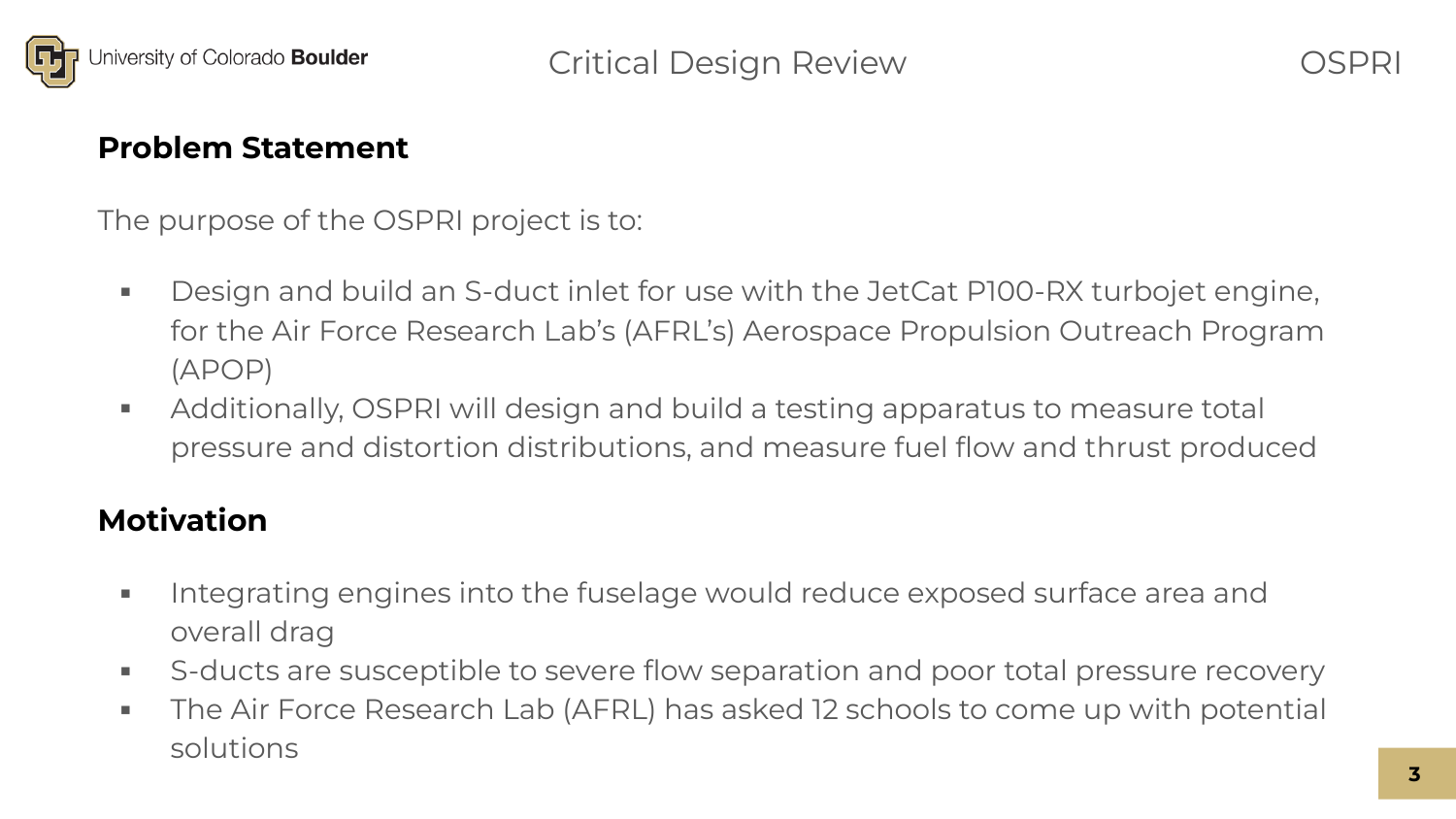

Problem Statement
The purpose of the OSPRI project is to:
Design and build an S-duct inlet for use with the JetCat P100-RX turbojet engine, for the Air Force Research Lab’s (AFRL’s) Aerospace Propulsion Outreach Program (APOP)
Additionally, OSPRI will design and build a testing apparatus to measure total pressure and distortion distributions, and measure fuel flow and thrust produced
Motivation
Integrating engines into the fuselage would reduce exposed surface area and overall drag
S-ducts are susceptible to severe flow separation and poor total pressure recovery
The Air Force Research Lab (AFRL) has asked 12 schools to come up with potential solutions
3